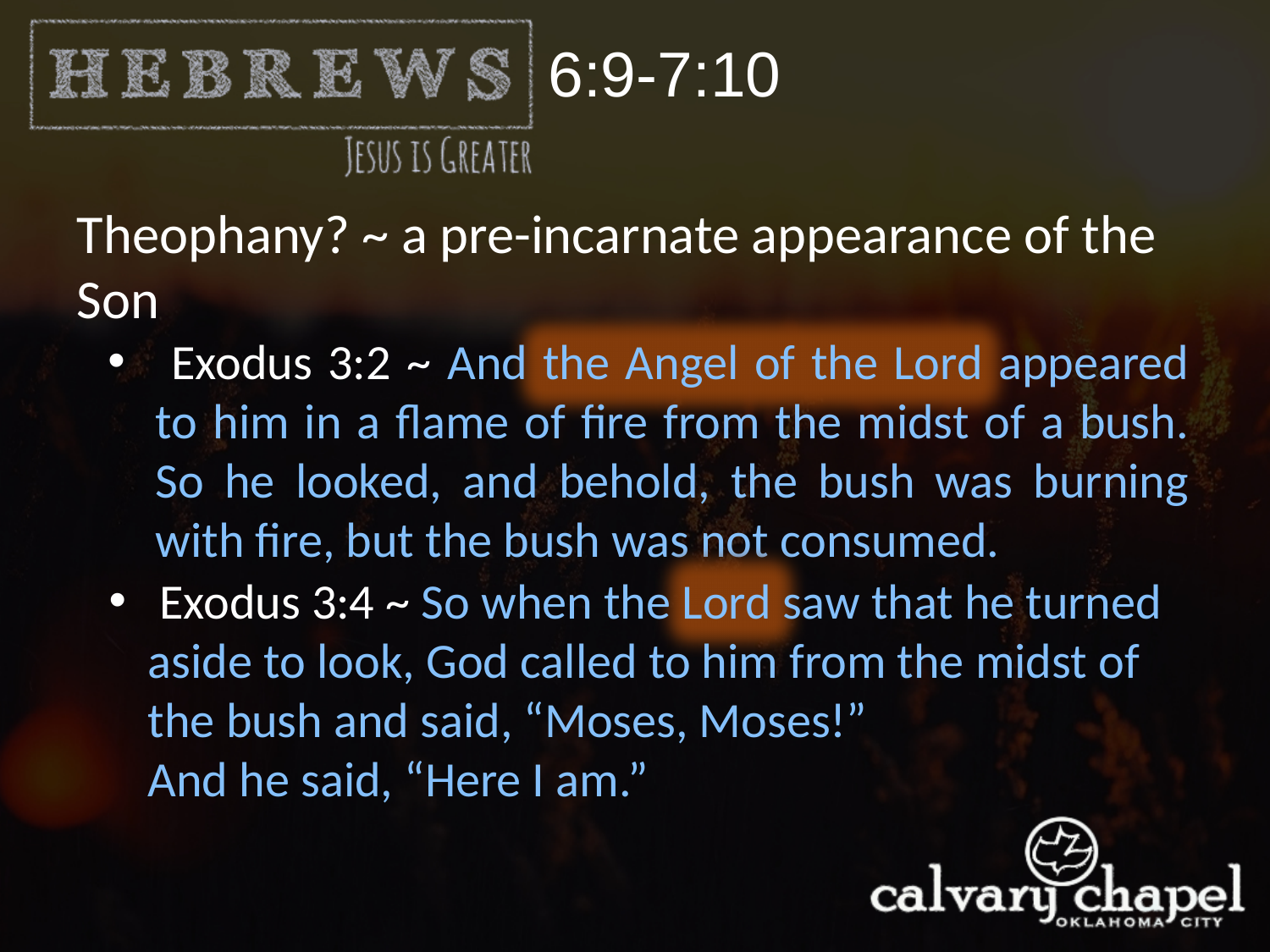

6:9-7:10
Theophany? ~ a pre-incarnate appearance of the Son

 Exodus 3:2 ~ And the Angel of the Lord appeared to him in a flame of fire from the midst of a bush. So he looked, and behold, the bush was burning with fire, but the bush was not consumed.

 Exodus 3:4 ~ So when the Lord saw that he turned aside to look, God called to him from the midst of the bush and said, “Moses, Moses!”
And he said, “Here I am.”